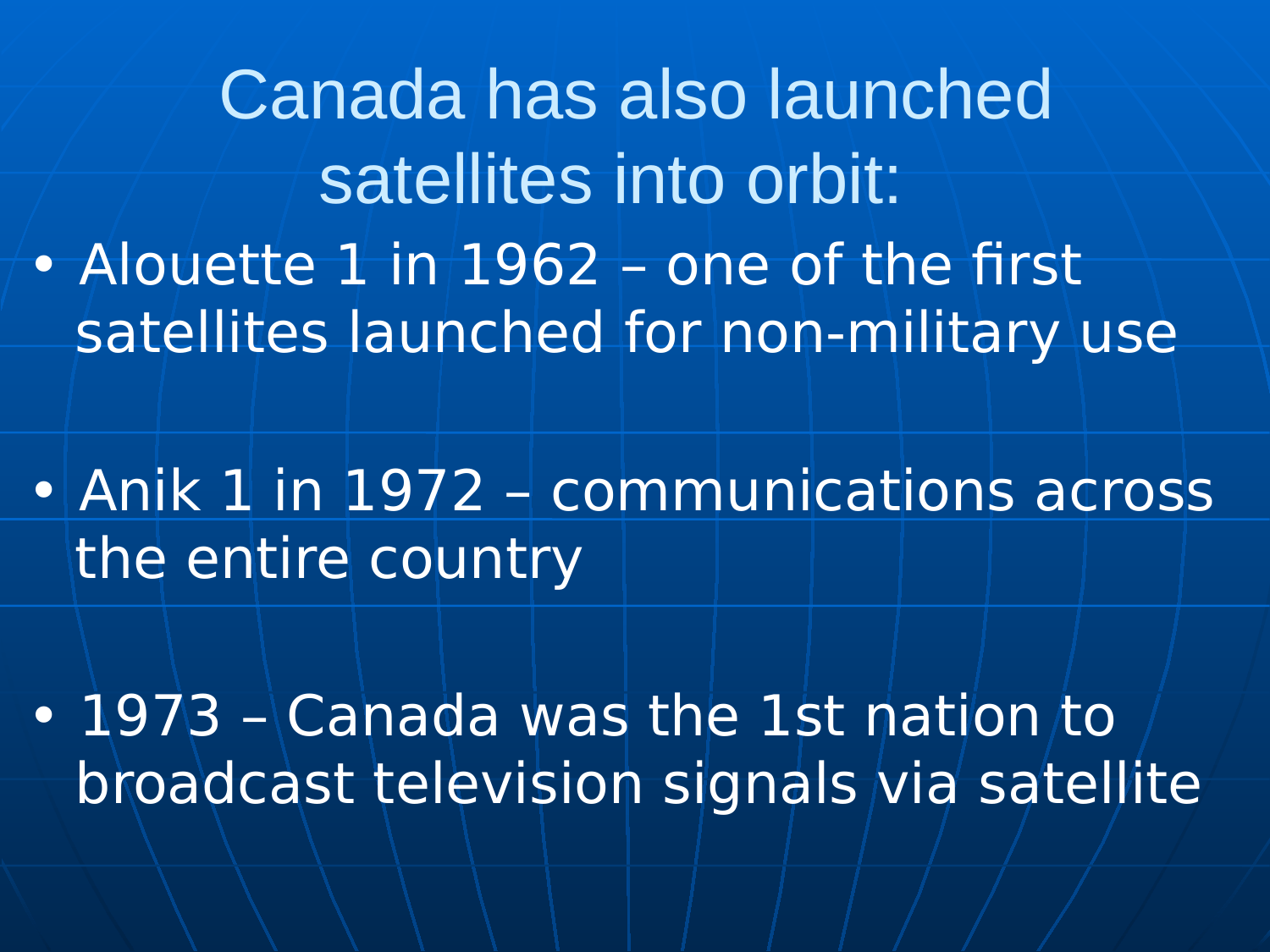

# Canada has also launched satellites into orbit:
• Alouette 1 in 1962 – one of the first satellites launched for non-military use

• Anik 1 in 1972 – communications across the entire country

• 1973 – Canada was the 1st nation to broadcast television signals via satellite